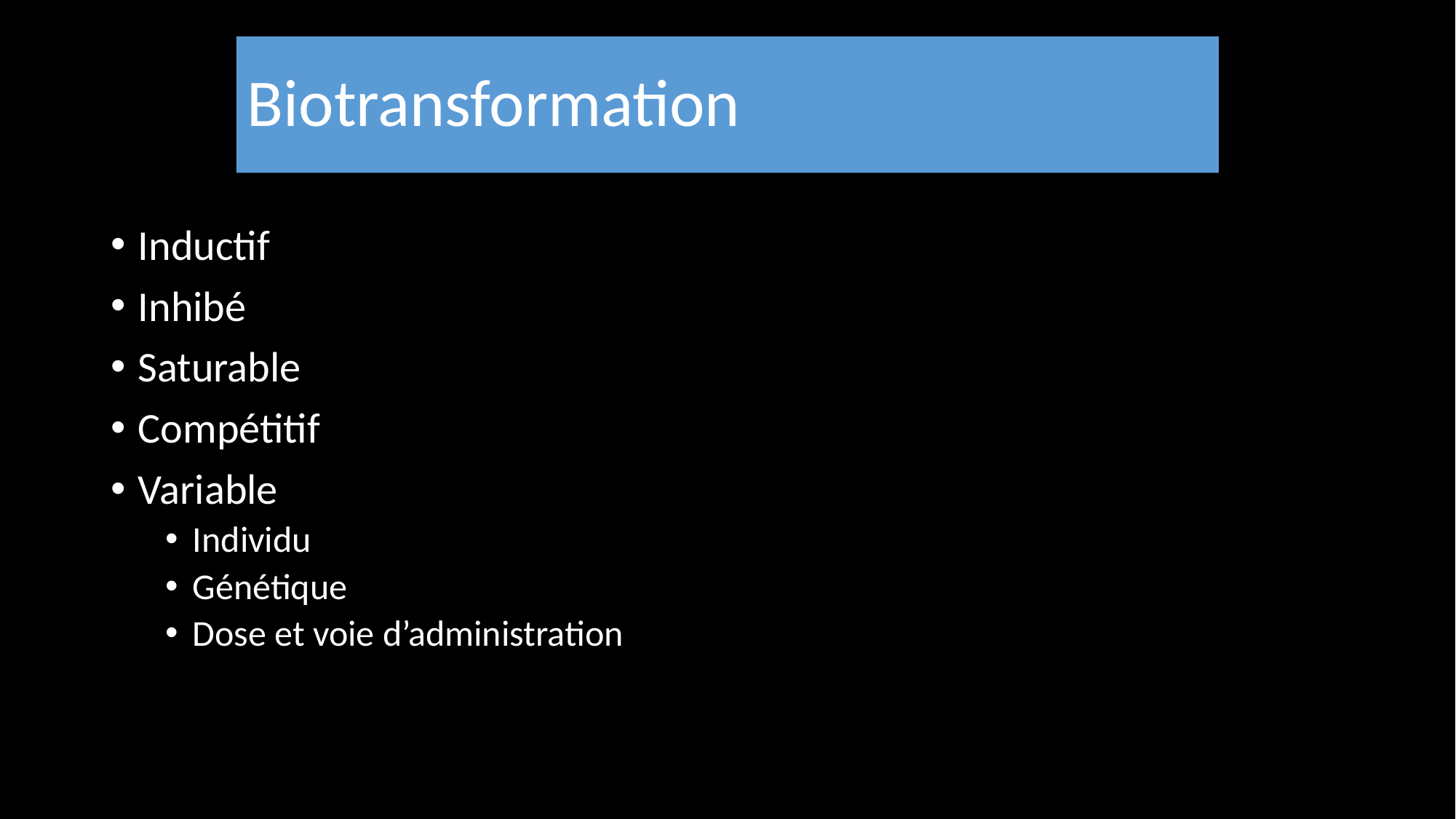

# Biotransformation
Inductif
Inhibé
Saturable
Compétitif
Variable
Individu
Génétique
Dose et voie d’administration